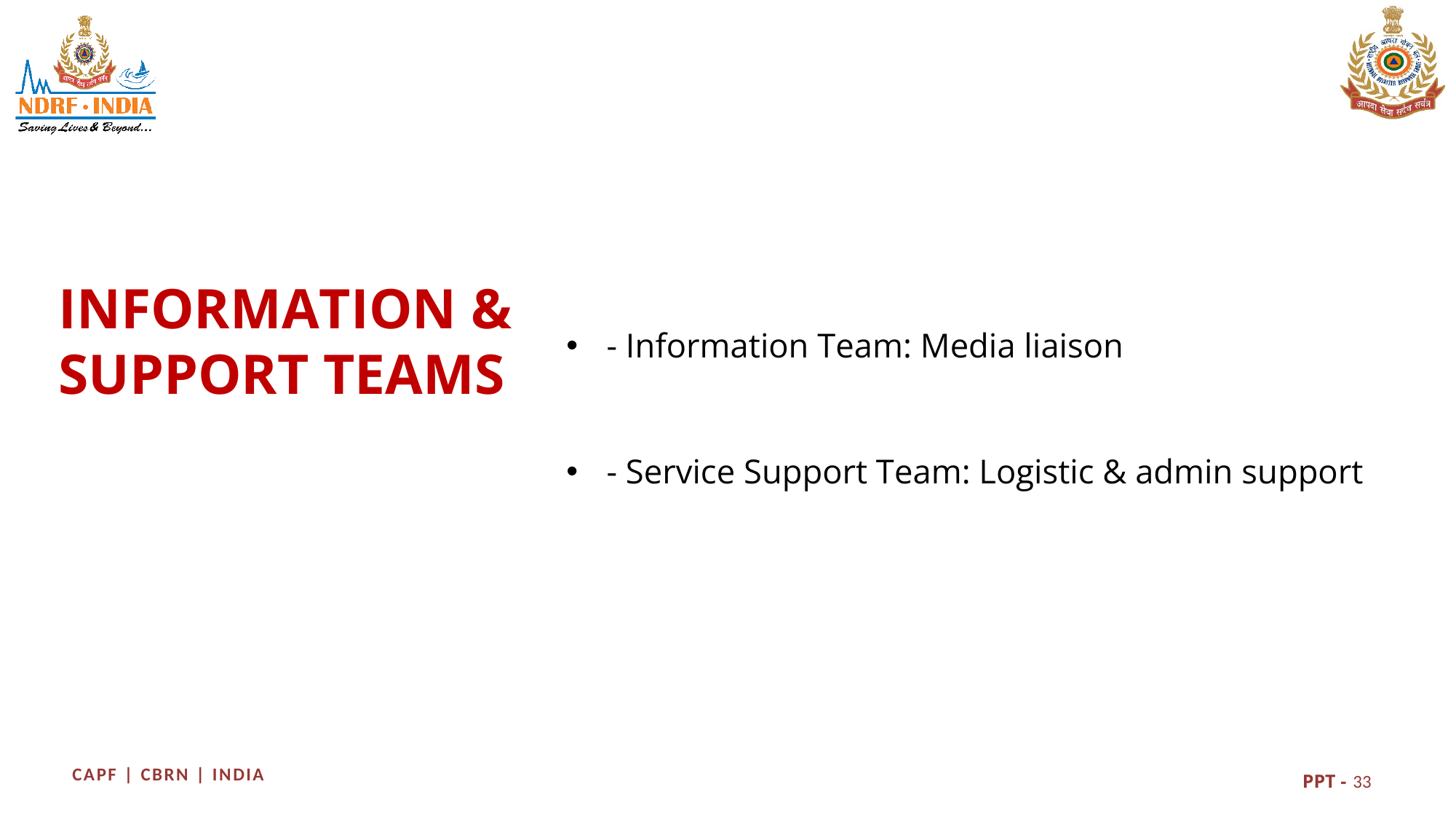

- Information Team: Media liaison
- Service Support Team: Logistic & admin support
INFORMATION & SUPPORT TEAMS
33